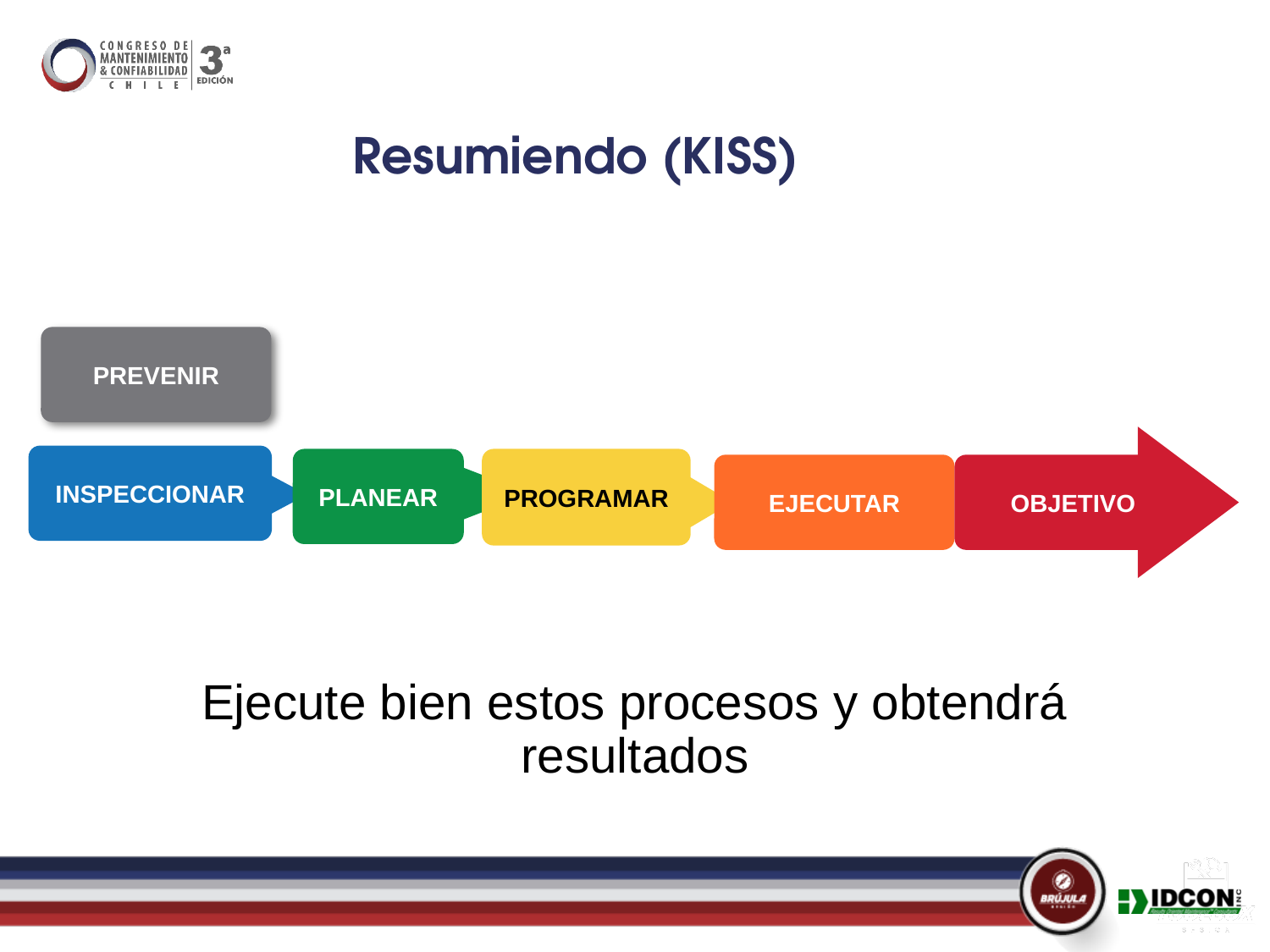

# Resumiendo (KISS)
PREVENIR
   OBJETIVO

INSPECCIONAR

PLANEAR

PROGRAMAR

EJECUTAR

Ejecute bien estos procesos y obtendrá resultados